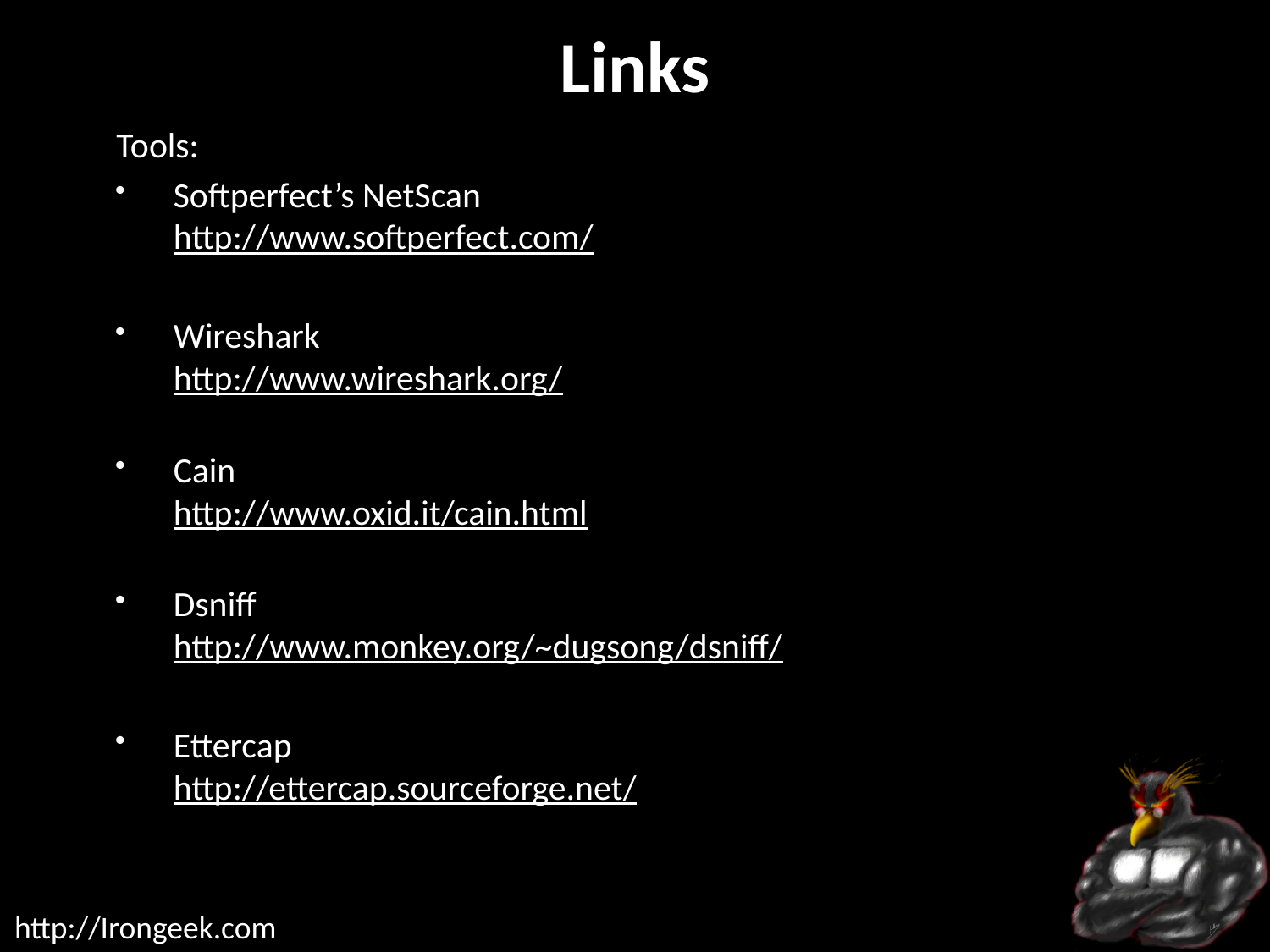

# Links
Tools:
Softperfect’s NetScan
http://www.softperfect.com/

Wireshark
http://www.wireshark.org/
Cain
http://www.oxid.it/cain.html
Dsniff
http://www.monkey.org/~dugsong/dsniff/

Ettercap
http://ettercap.sourceforge.net/